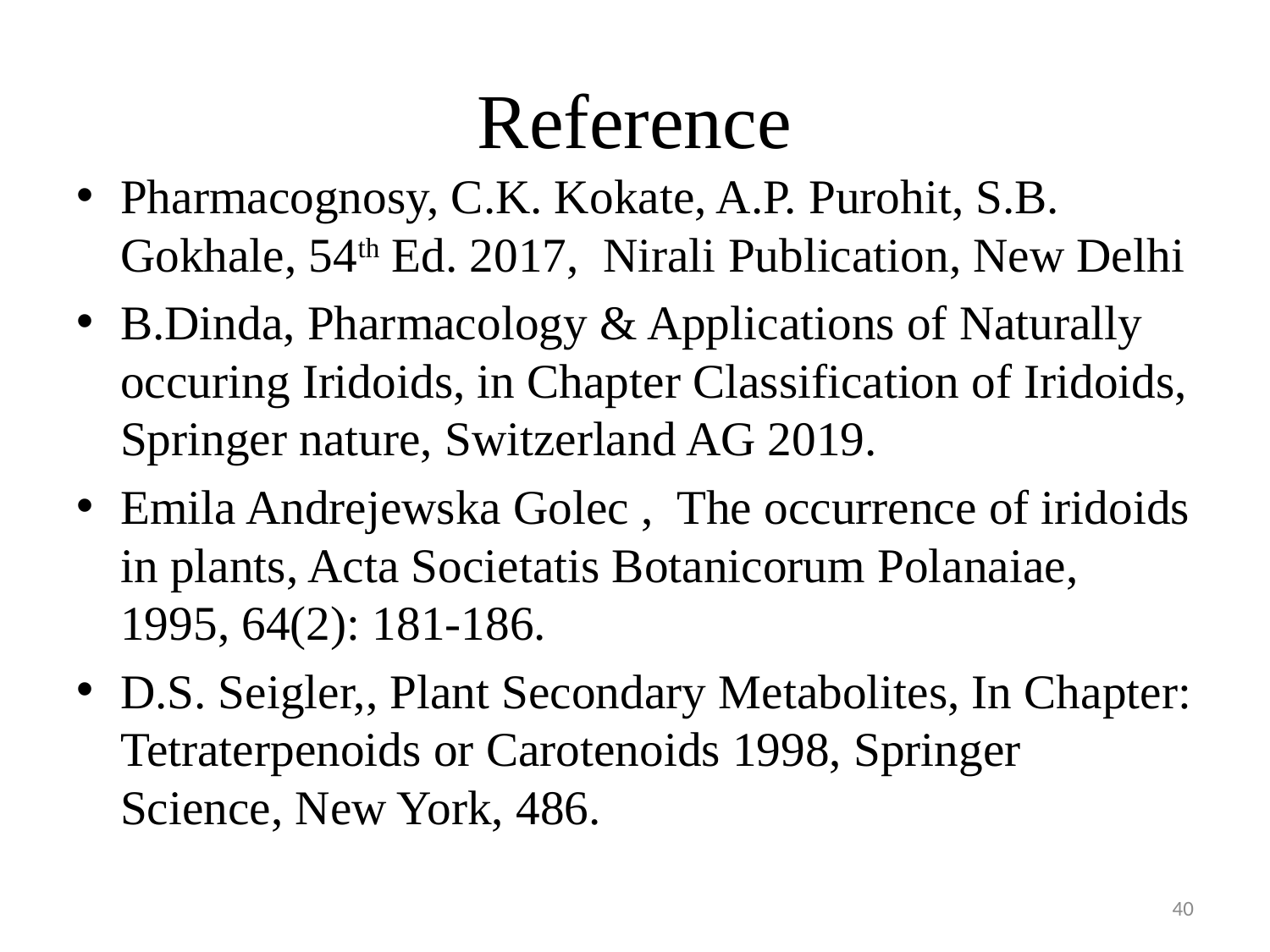

# Reference
Pharmacognosy, C.K. Kokate, A.P. Purohit, S.B. Gokhale, 54th Ed. 2017,  Nirali Publication, New Delhi
B.Dinda, Pharmacology & Applications of Naturally occuring Iridoids, in Chapter Classification of Iridoids, Springer nature, Switzerland AG 2019.
Emila Andrejewska Golec ,  The occurrence of iridoids in plants, Acta Societatis Botanicorum Polanaiae, 1995, 64(2): 181-186.
D.S. Seigler,, Plant Secondary Metabolites, In Chapter: Tetraterpenoids or Carotenoids 1998, Springer Science, New York, 486.
40